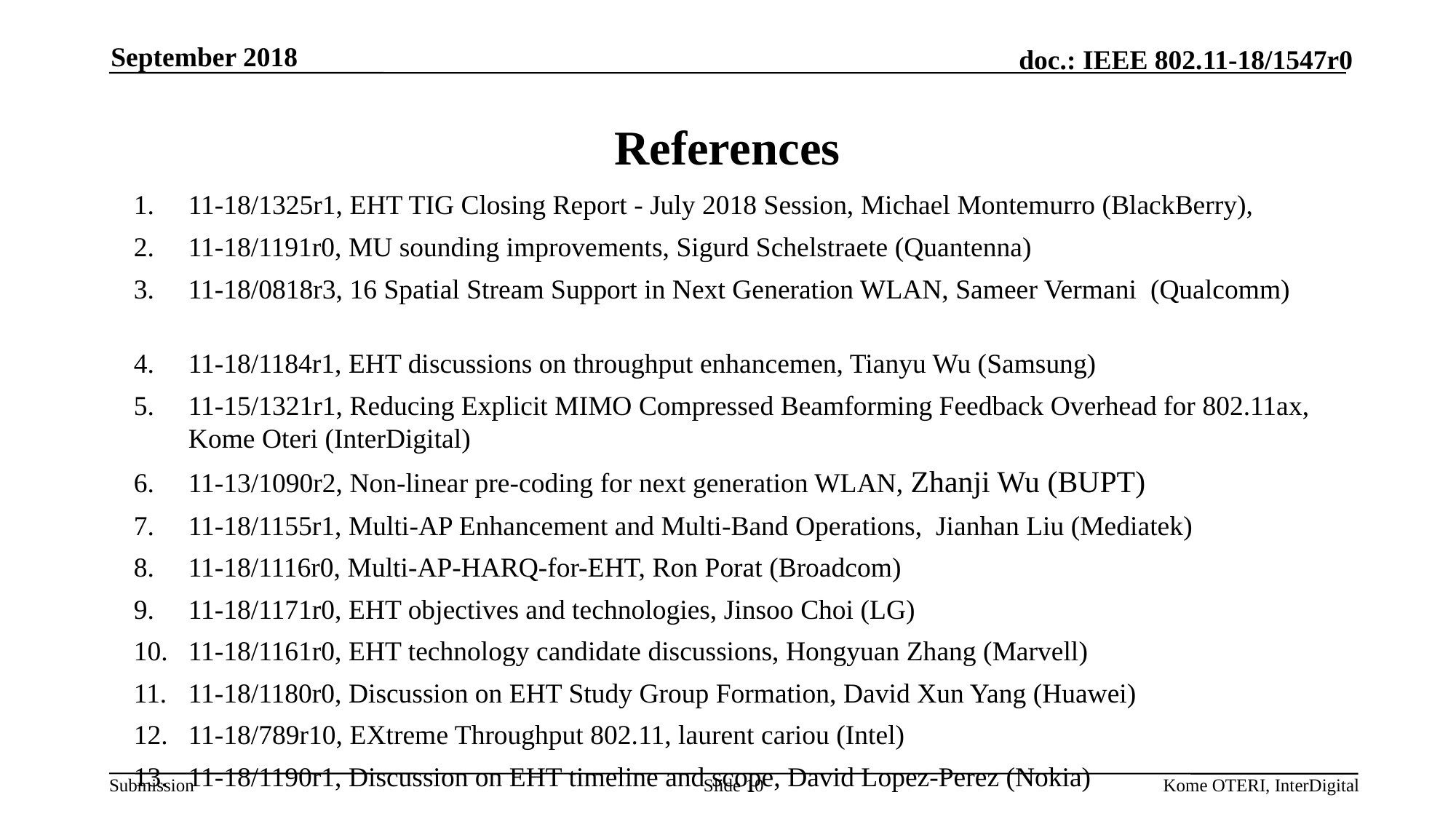

September 2018
# References
11-18/1325r1, EHT TIG Closing Report - July 2018 Session, Michael Montemurro (BlackBerry),
11-18/1191r0, MU sounding improvements, Sigurd Schelstraete (Quantenna)
11-18/0818r3, 16 Spatial Stream Support in Next Generation WLAN, Sameer Vermani  (Qualcomm)
11-18/1184r1, EHT discussions on throughput enhancemen, Tianyu Wu (Samsung)
11-15/1321r1, Reducing Explicit MIMO Compressed Beamforming Feedback Overhead for 802.11ax, Kome Oteri (InterDigital)
11-13/1090r2, Non-linear pre-coding for next generation WLAN, Zhanji Wu (BUPT)
11-18/1155r1, Multi-AP Enhancement and Multi-Band Operations,  Jianhan Liu (Mediatek)
11-18/1116r0, Multi-AP-HARQ-for-EHT, Ron Porat (Broadcom)
11-18/1171r0, EHT objectives and technologies, Jinsoo Choi (LG)
11-18/1161r0, EHT technology candidate discussions, Hongyuan Zhang (Marvell)
11-18/1180r0, Discussion on EHT Study Group Formation, David Xun Yang (Huawei)
11-18/789r10, EXtreme Throughput 802.11, laurent cariou (Intel)
11-18/1190r1, Discussion on EHT timeline and scope, David Lopez-Perez (Nokia)

Slide 10
Kome OTERI, InterDigital